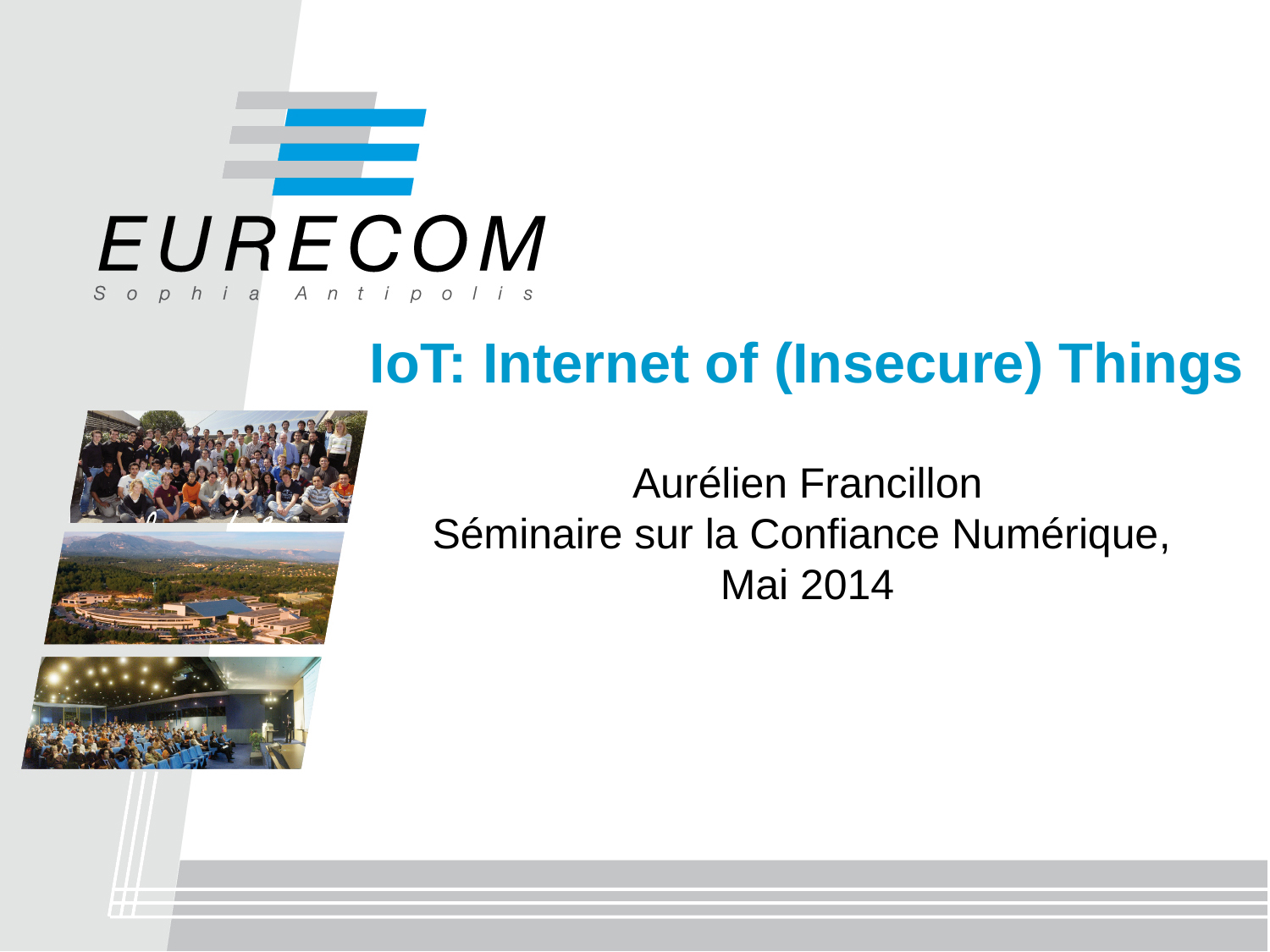

IoT: Internet of (Insecure) Things
Aurélien Francillon
Séminaire sur la Confiance Numérique,
Mai 2014